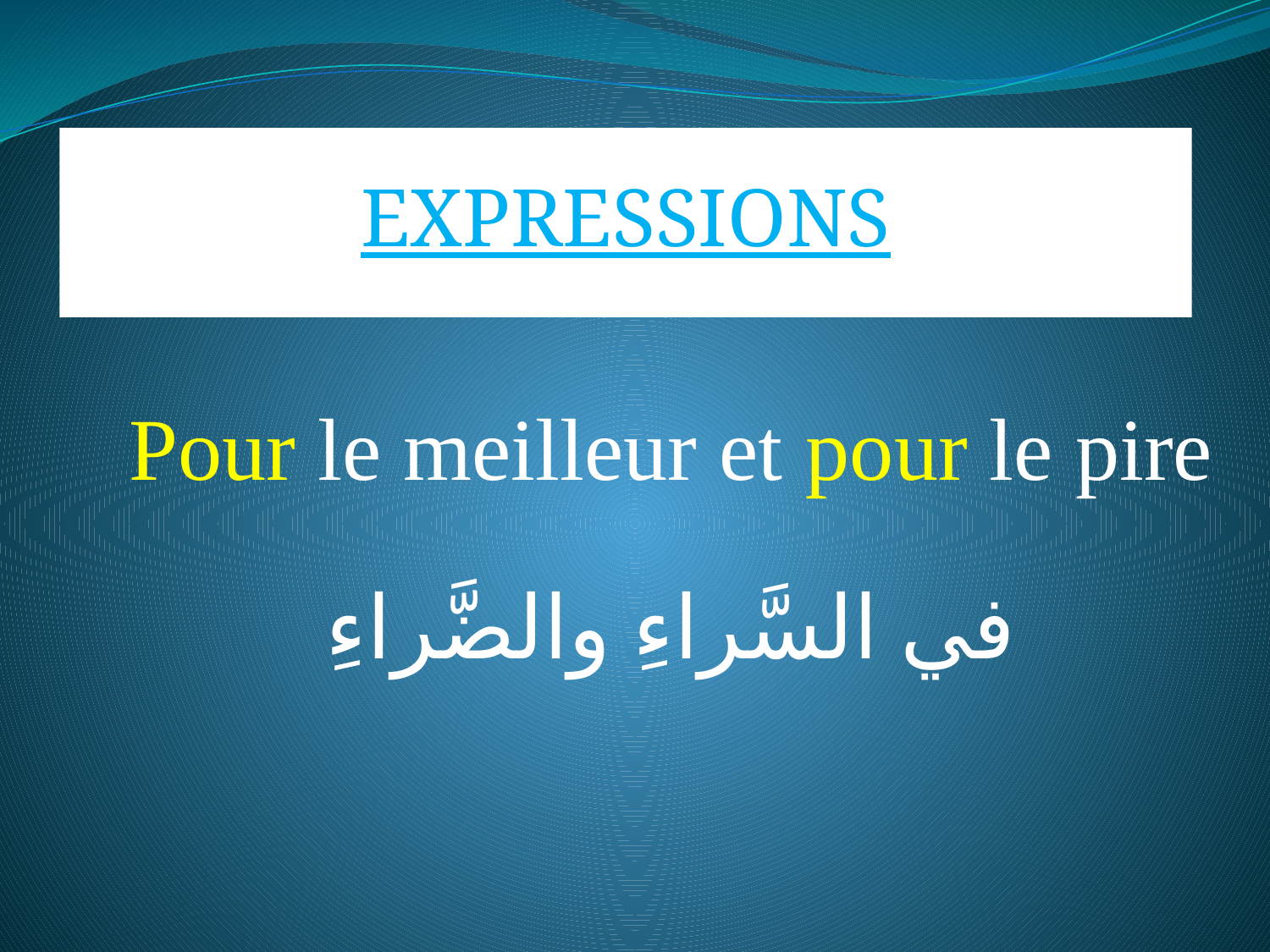

EXPRESSIONS

Pour le meilleur et pour le pire
في السَّراءِ والضَّراءِ